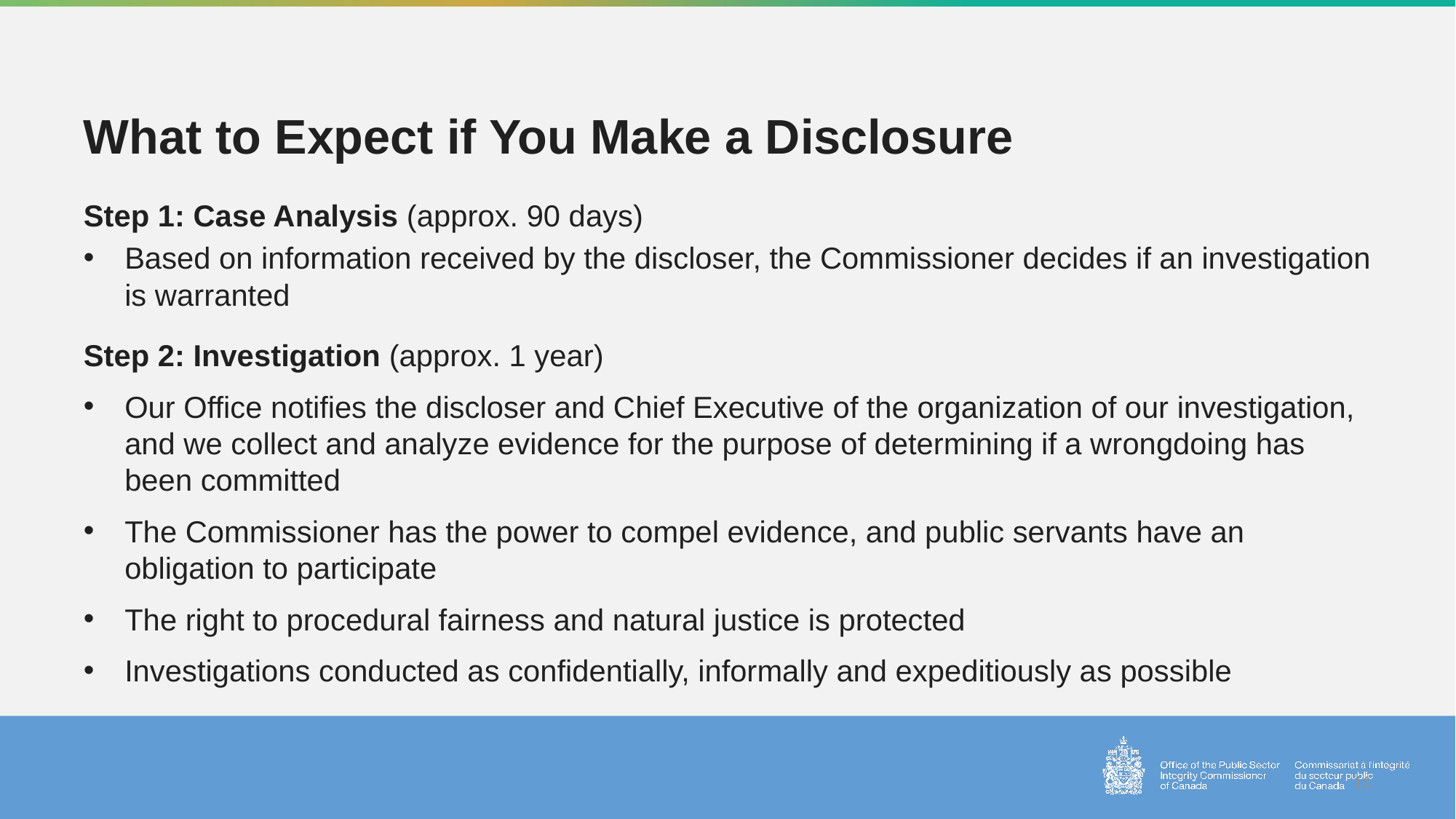

# What to Expect if You Make a Disclosure
Step 1: Case Analysis (approx. 90 days)
Based on information received by the discloser, the Commissioner decides if an investigation is warranted
Step 2: Investigation (approx. 1 year)
Our Office notifies the discloser and Chief Executive of the organization of our investigation, and we collect and analyze evidence for the purpose of determining if a wrongdoing has been committed
The Commissioner has the power to compel evidence, and public servants have an obligation to participate
The right to procedural fairness and natural justice is protected
Investigations conducted as confidentially, informally and expeditiously as possible
11